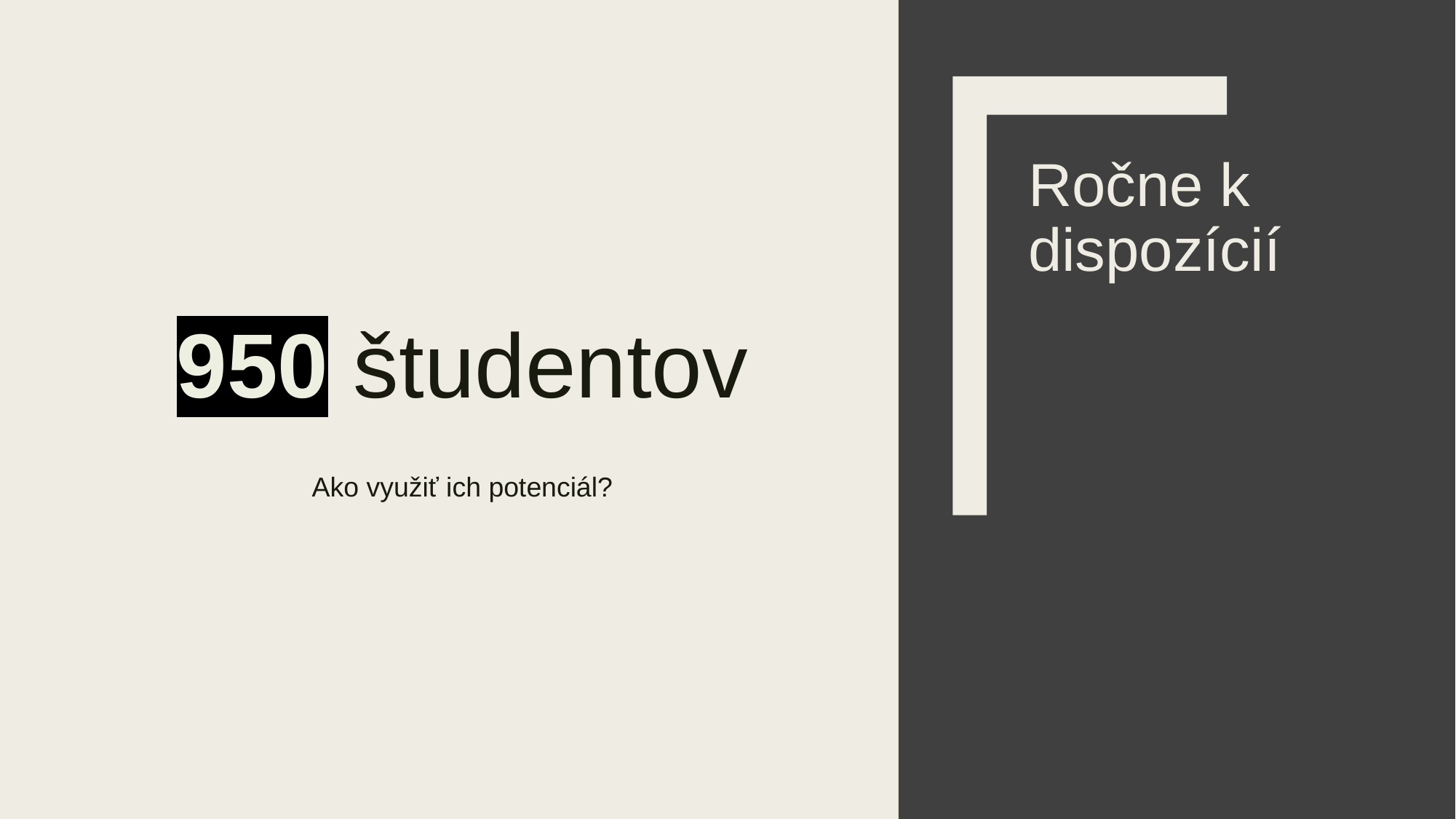

950 študentov

Ako využiť ich potenciál?
# Ročne k dispozícií